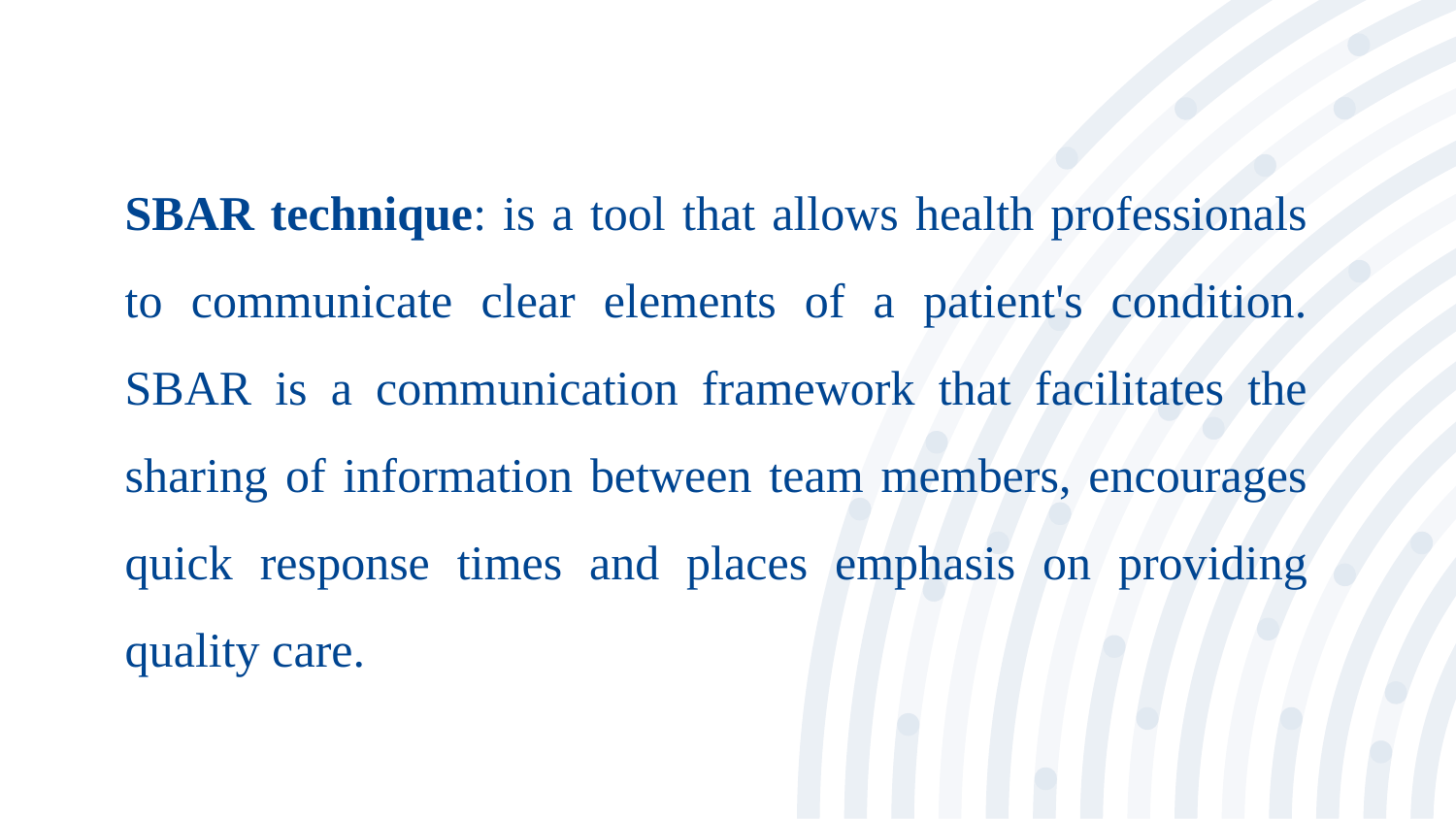

SBAR technique: is a tool that allows health professionals to communicate clear elements of a patient's condition. SBAR is a communication framework that facilitates the sharing of information between team members, encourages quick response times and places emphasis on providing quality care.

10